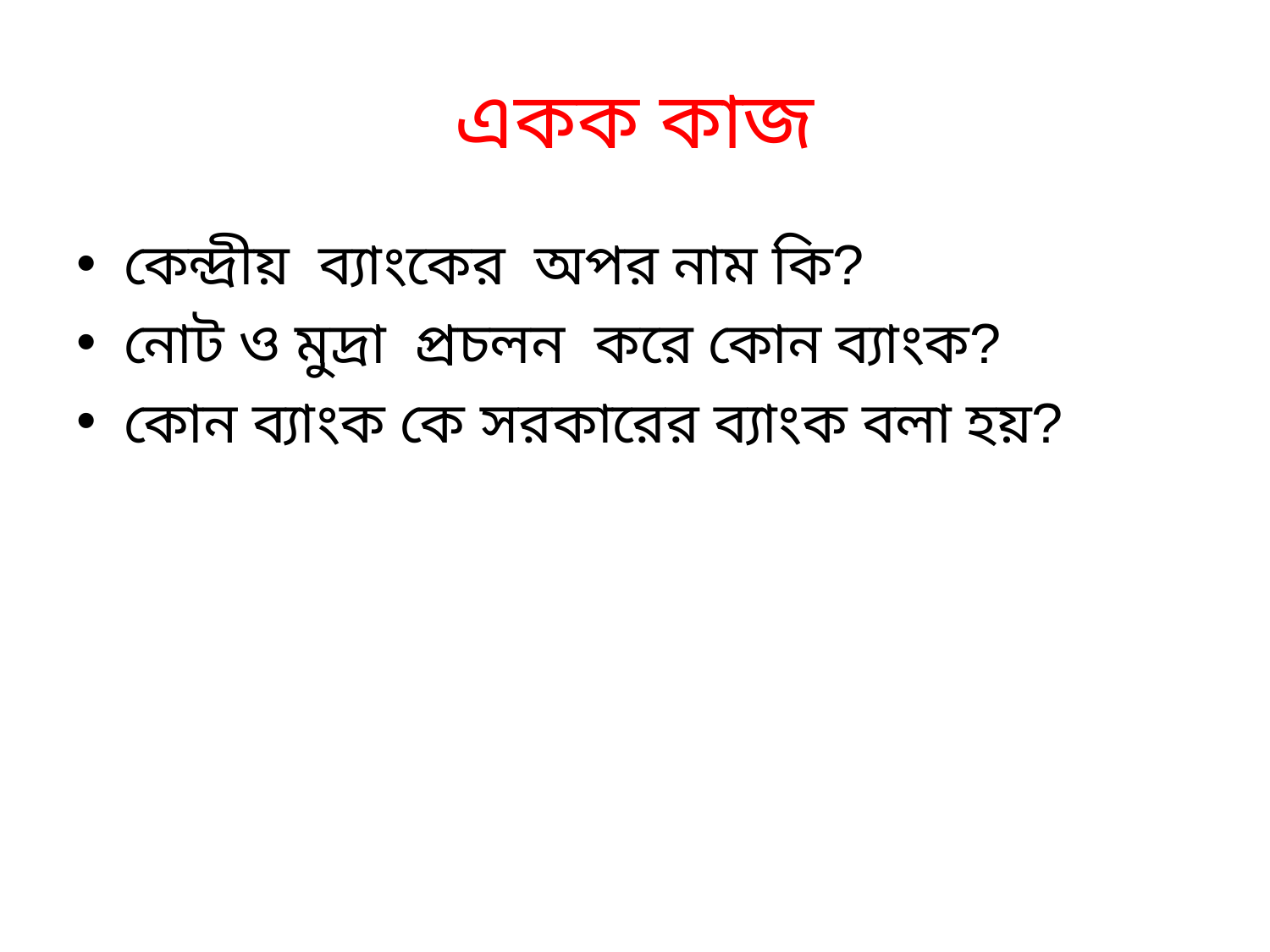

# একক কাজ
কেন্দ্রীয়  ব্যাংকের  অপর নাম কি?
নোট ও মুদ্রা  প্রচলন  করে কোন ব্যাংক?
কোন ব্যাংক কে সরকারের ব্যাংক বলা হয়?